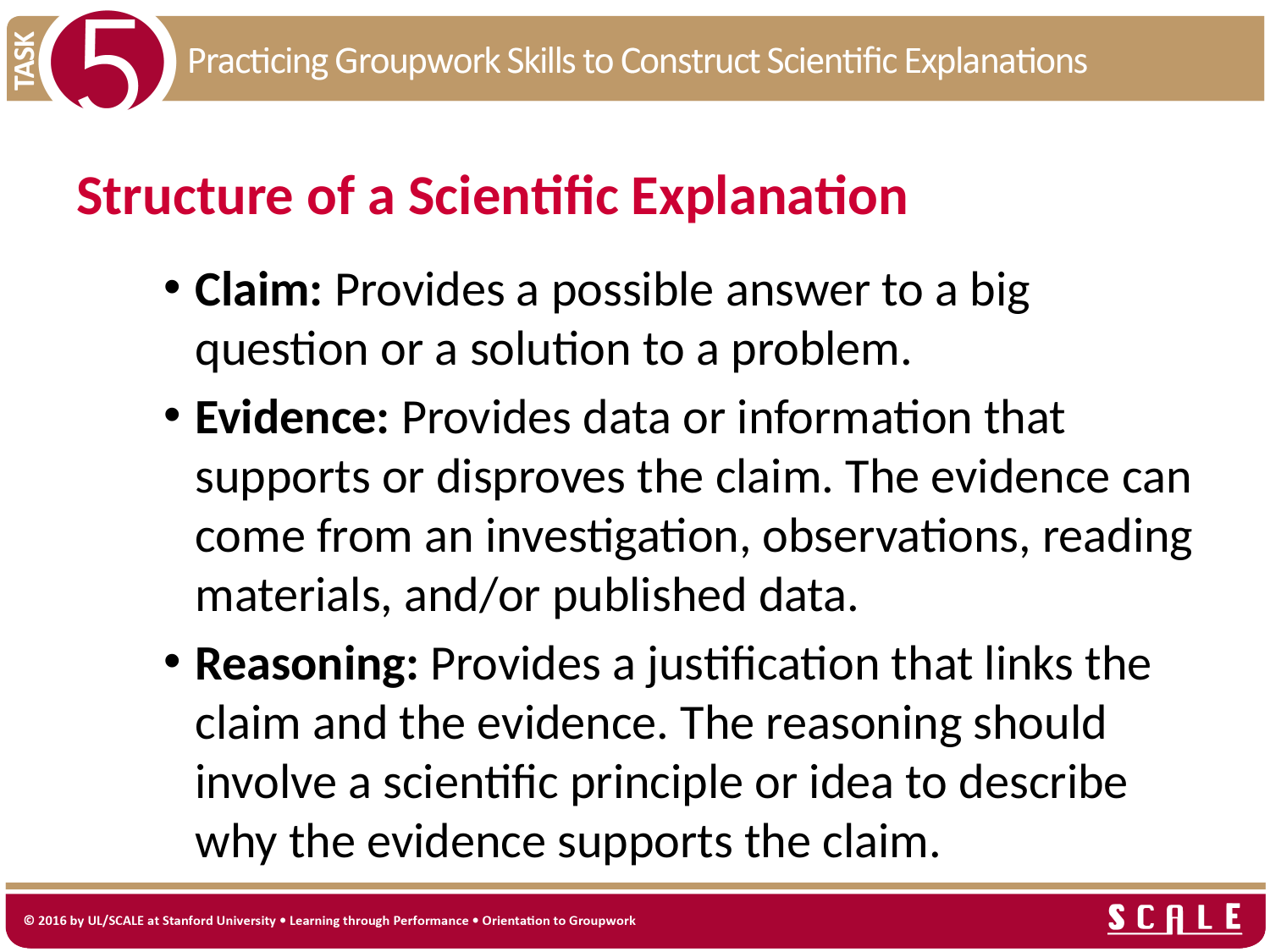

Structure of a Scientific Explanation
Claim: Provides a possible answer to a big question or a solution to a problem.
Evidence: Provides data or information that supports or disproves the claim. The evidence can come from an investigation, observations, reading materials, and/or published data.
Reasoning: Provides a justification that links the claim and the evidence. The reasoning should involve a scientific principle or idea to describe why the evidence supports the claim.